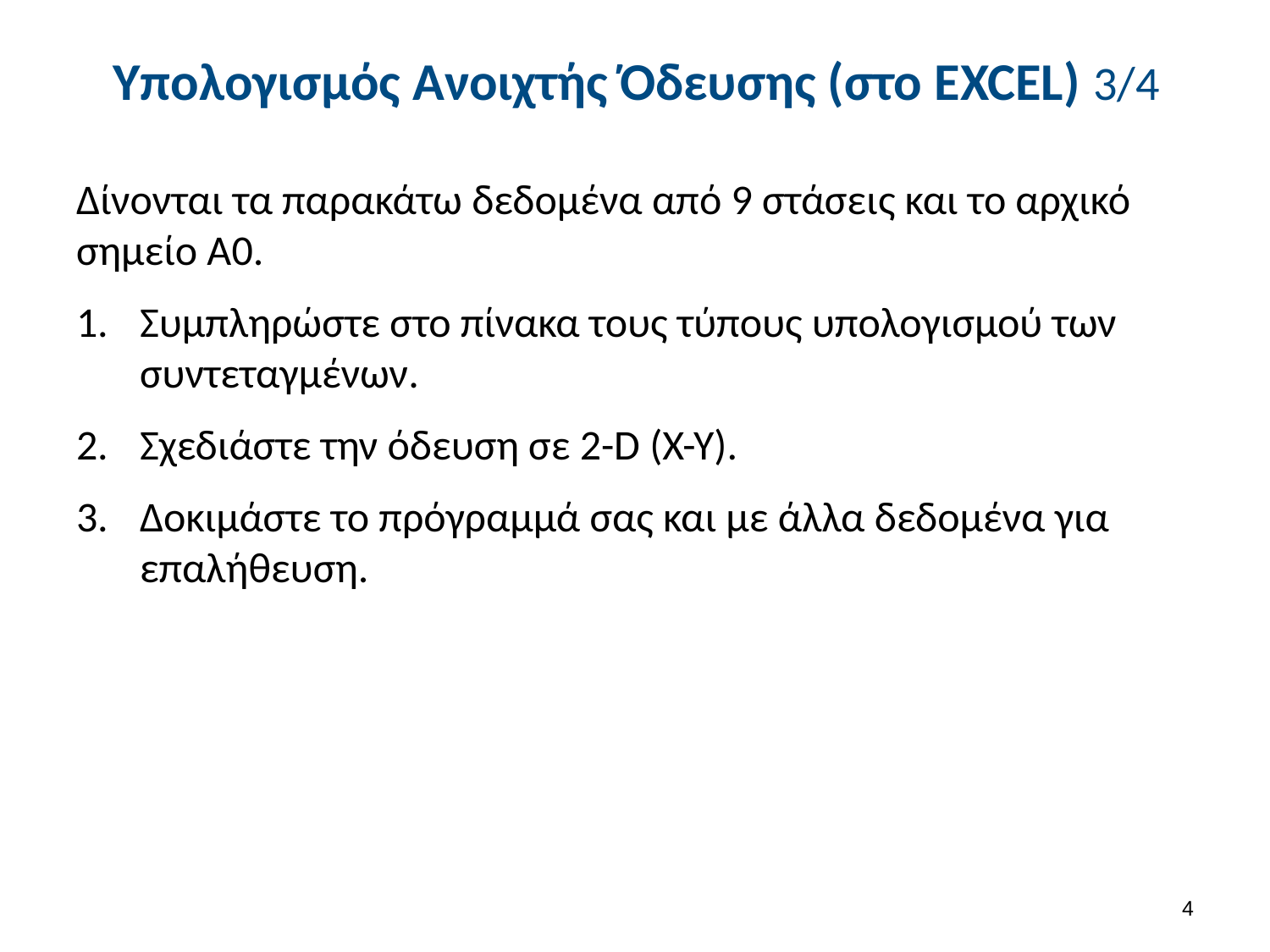

# Υπολογισμός Ανοιχτής Όδευσης (στο EXCEL) 3/4
Δίνονται τα παρακάτω δεδομένα από 9 στάσεις και το αρχικό σημείο Α0.
Συμπληρώστε στο πίνακα τους τύπους υπολογισμού των συντεταγμένων.
Σχεδιάστε την όδευση σε 2-D (X-Y).
Δοκιμάστε το πρόγραμμά σας και με άλλα δεδομένα για επαλήθευση.
4